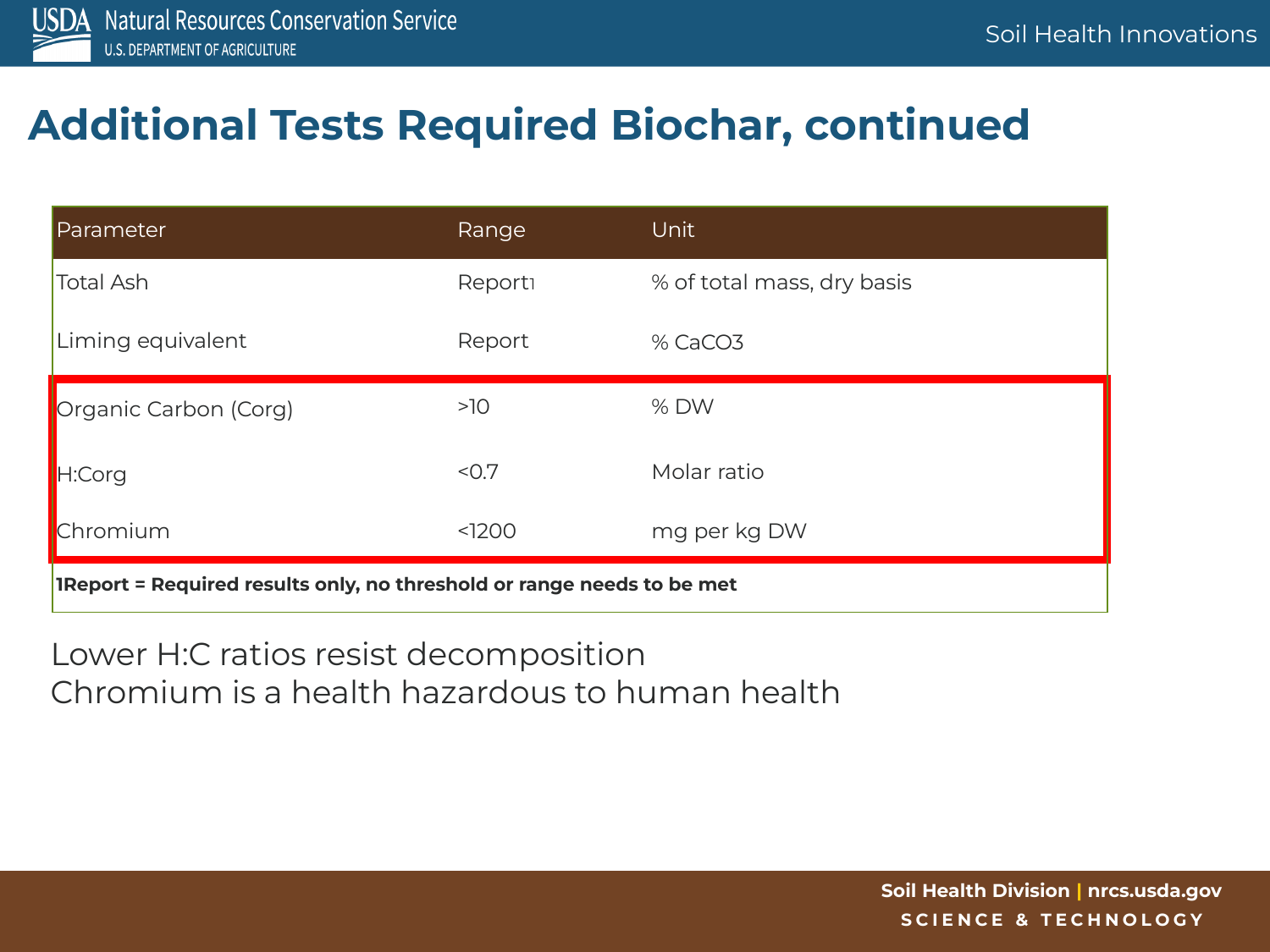

Additional Tests Required Biochar, continued
| Parameter | Range | Unit |
| --- | --- | --- |
| Total Ash | Report1 | % of total mass, dry basis |
| Liming equivalent | Report | % CaCO3 |
| Organic Carbon (Corg) | >10 | % DW |
| H:Corg | <0.7 | Molar ratio |
| Chromium | <1200 | mg per kg DW |
| 1Report = Required results only, no threshold or range needs to be met |  |  |

Lower H:C ratios resist decomposition
Chromium is a health hazardous to human health